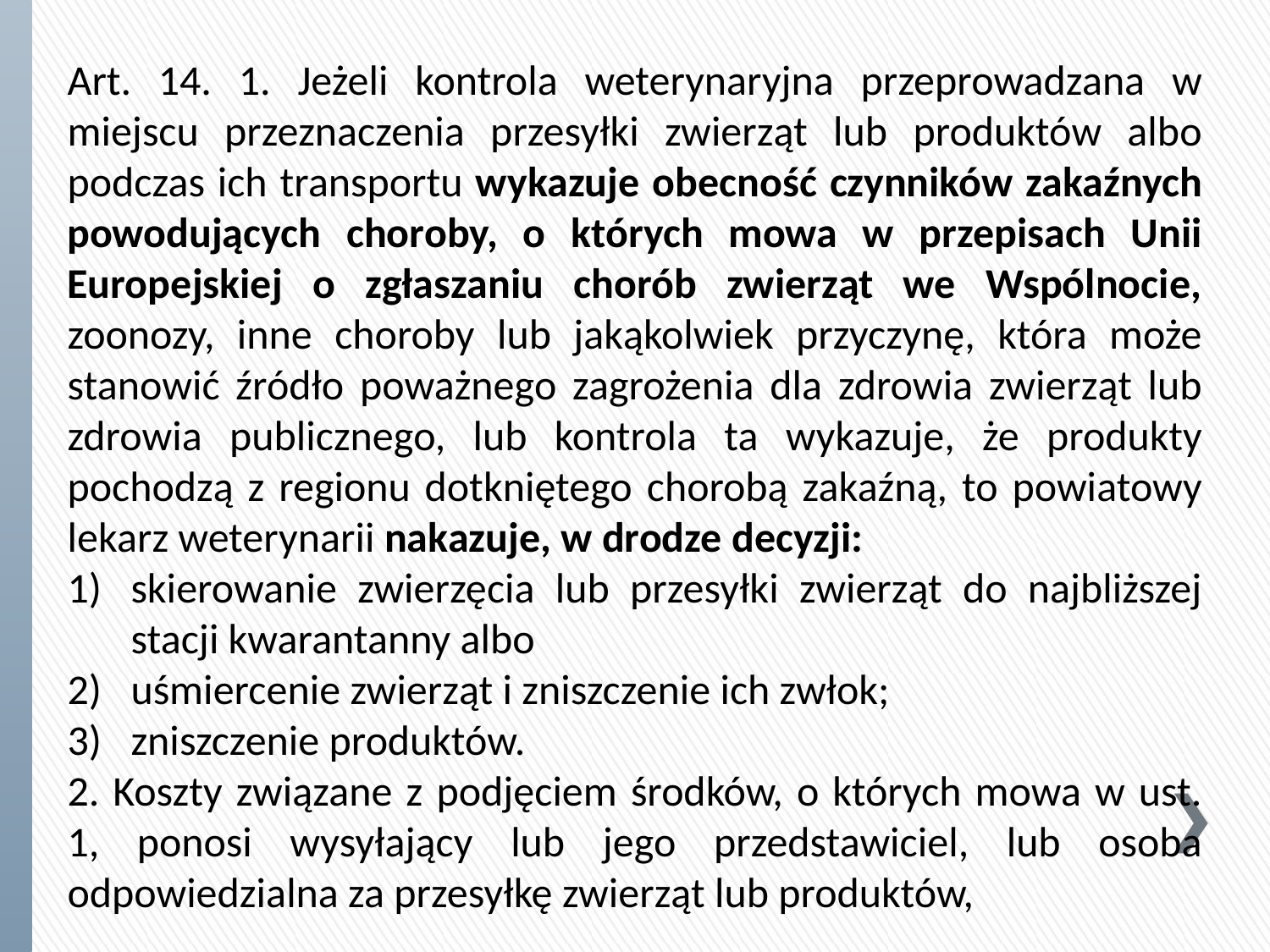

Art. 14. 1. Jeżeli kontrola weterynaryjna przeprowadzana w miejscu przeznaczenia przesyłki zwierząt lub produktów albo podczas ich transportu wykazuje obecność czynników zakaźnych powodujących choroby, o których mowa w przepisach Unii Europejskiej o zgłaszaniu chorób zwierząt we Wspólnocie, zoonozy, inne choroby lub jakąkolwiek przyczynę, która może stanowić źródło poważnego zagrożenia dla zdrowia zwierząt lub zdrowia publicznego, lub kontrola ta wykazuje, że produkty pochodzą z regionu dotkniętego chorobą zakaźną, to powiatowy lekarz weterynarii nakazuje, w drodze decyzji:
skierowanie zwierzęcia lub przesyłki zwierząt do najbliższej stacji kwarantanny albo
uśmiercenie zwierząt i zniszczenie ich zwłok;
zniszczenie produktów.
2. Koszty związane z podjęciem środków, o których mowa w ust. 1, ponosi wysyłający lub jego przedstawiciel, lub osoba odpowiedzialna za przesyłkę zwierząt lub produktów,